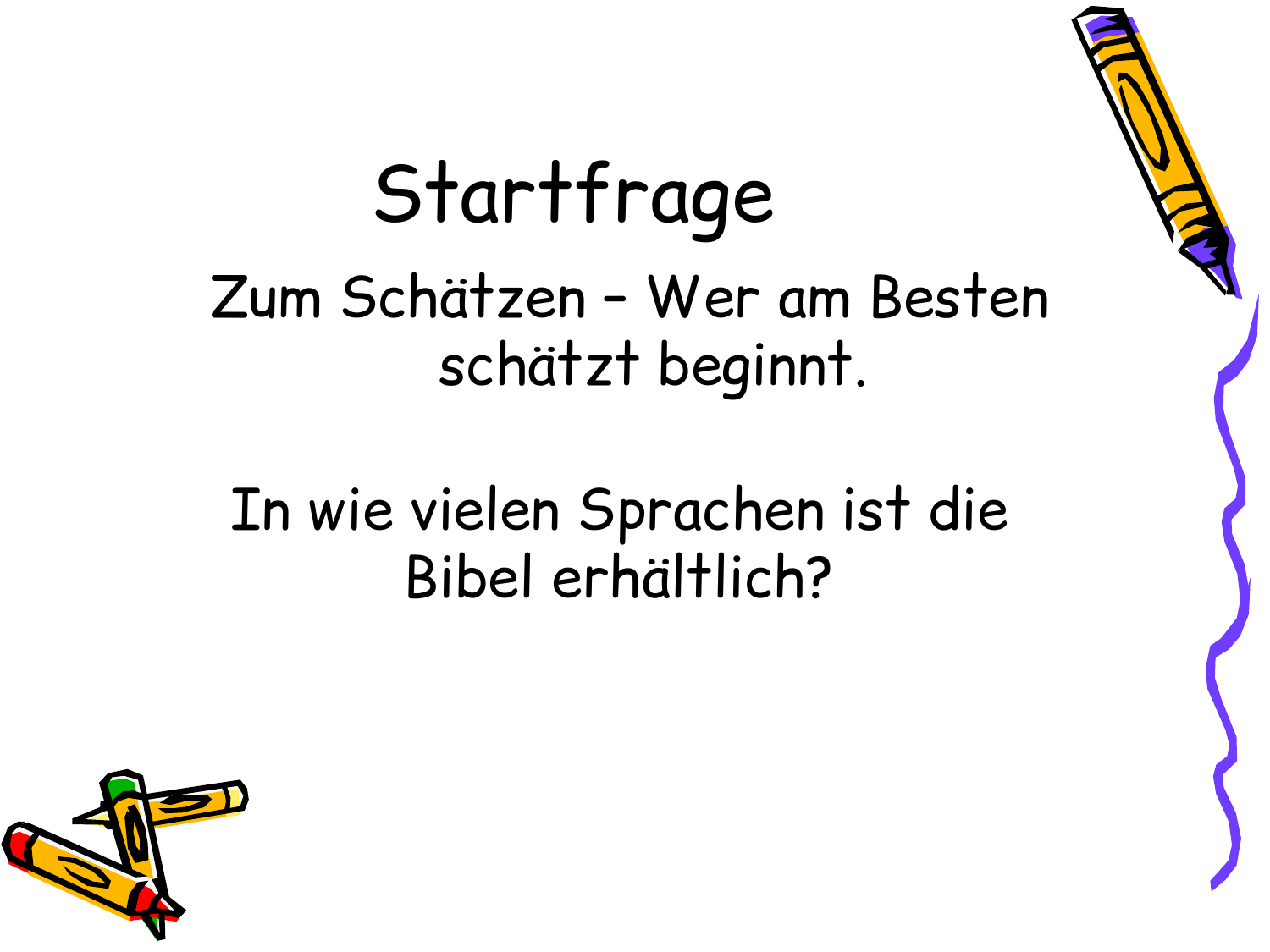

Startfrage
Zum Schätzen – Wer am Besten schätzt beginnt.

In wie vielen Sprachen ist die Bibel erhältlich?